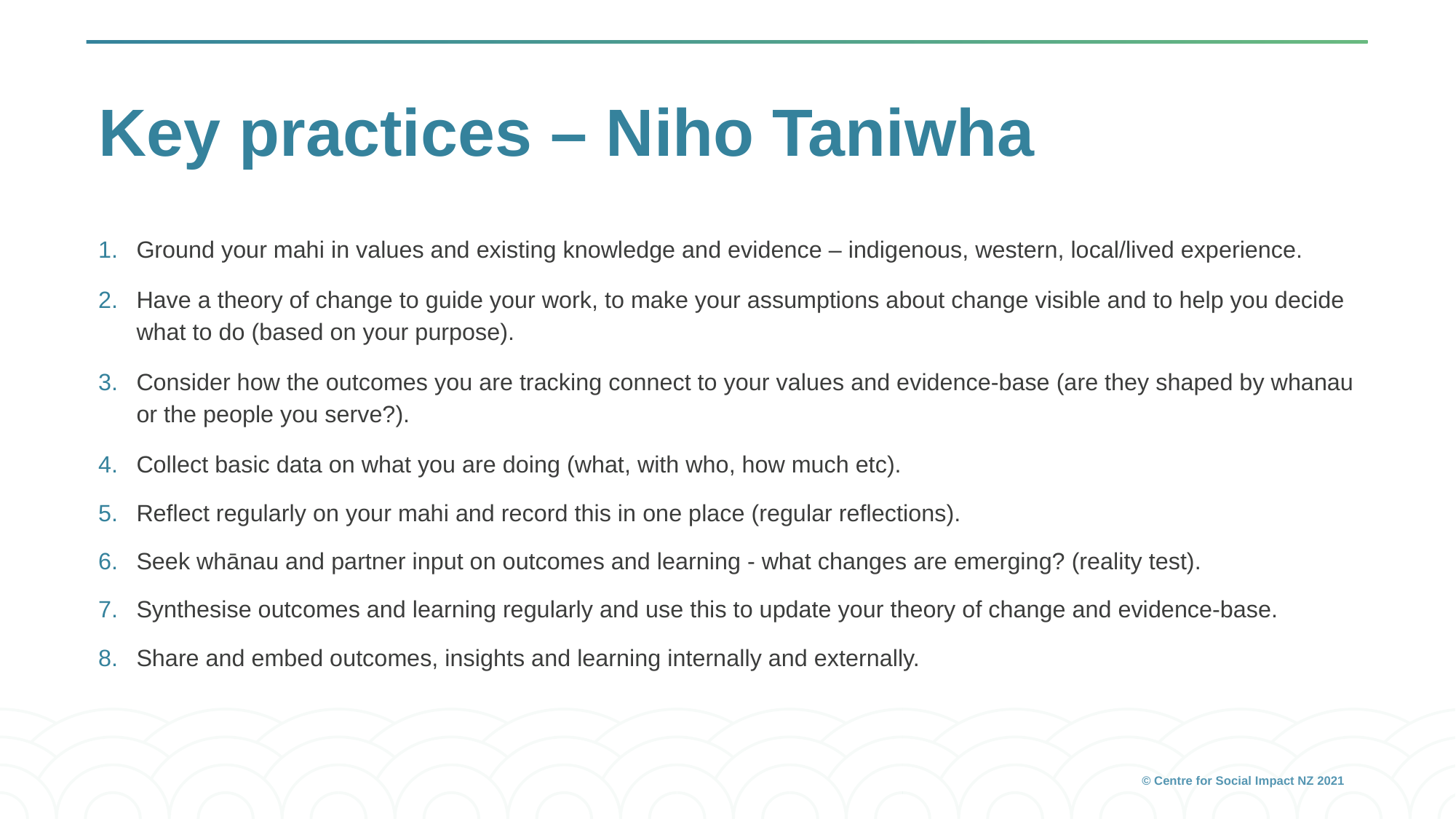

# Key practices – Niho Taniwha
Ground your mahi in values and existing knowledge and evidence – indigenous, western, local/lived experience.
Have a theory of change to guide your work, to make your assumptions about change visible and to help you decide what to do (based on your purpose).
Consider how the outcomes you are tracking connect to your values and evidence-base (are they shaped by whanau or the people you serve?).
Collect basic data on what you are doing (what, with who, how much etc).
Reflect regularly on your mahi and record this in one place (regular reflections).
Seek whānau and partner input on outcomes and learning - what changes are emerging? (reality test).
Synthesise outcomes and learning regularly and use this to update your theory of change and evidence-base.
Share and embed outcomes, insights and learning internally and externally.